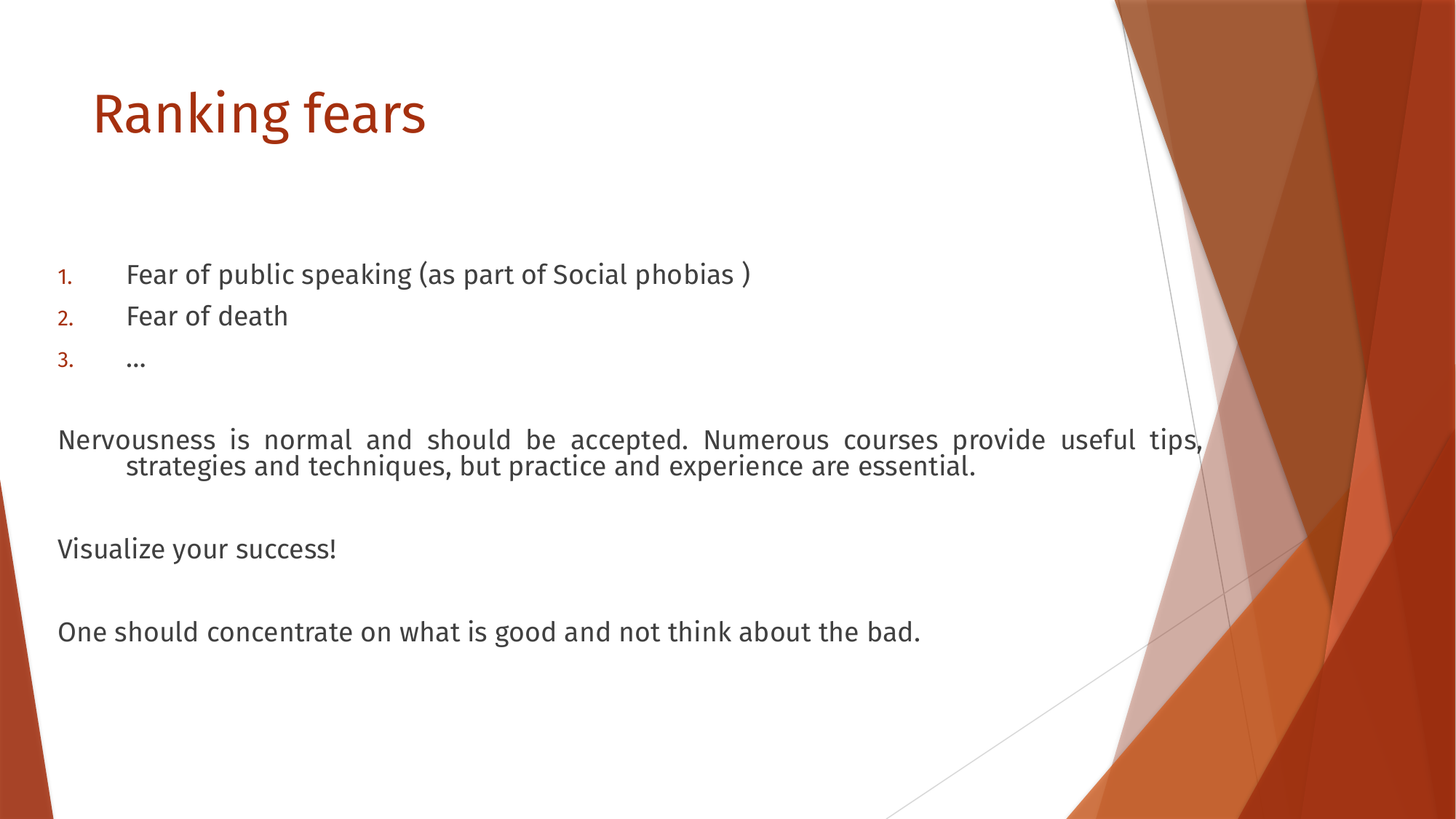

# Ranking fears
Fear of public speaking (as part of Social phobias )
Fear of death
…

Nervousness is normal and should be accepted. Numerous courses provide useful tips, strategies and techniques, but practice and experience are essential.

Visualize your success!

One should concentrate on what is good and not think about the bad.